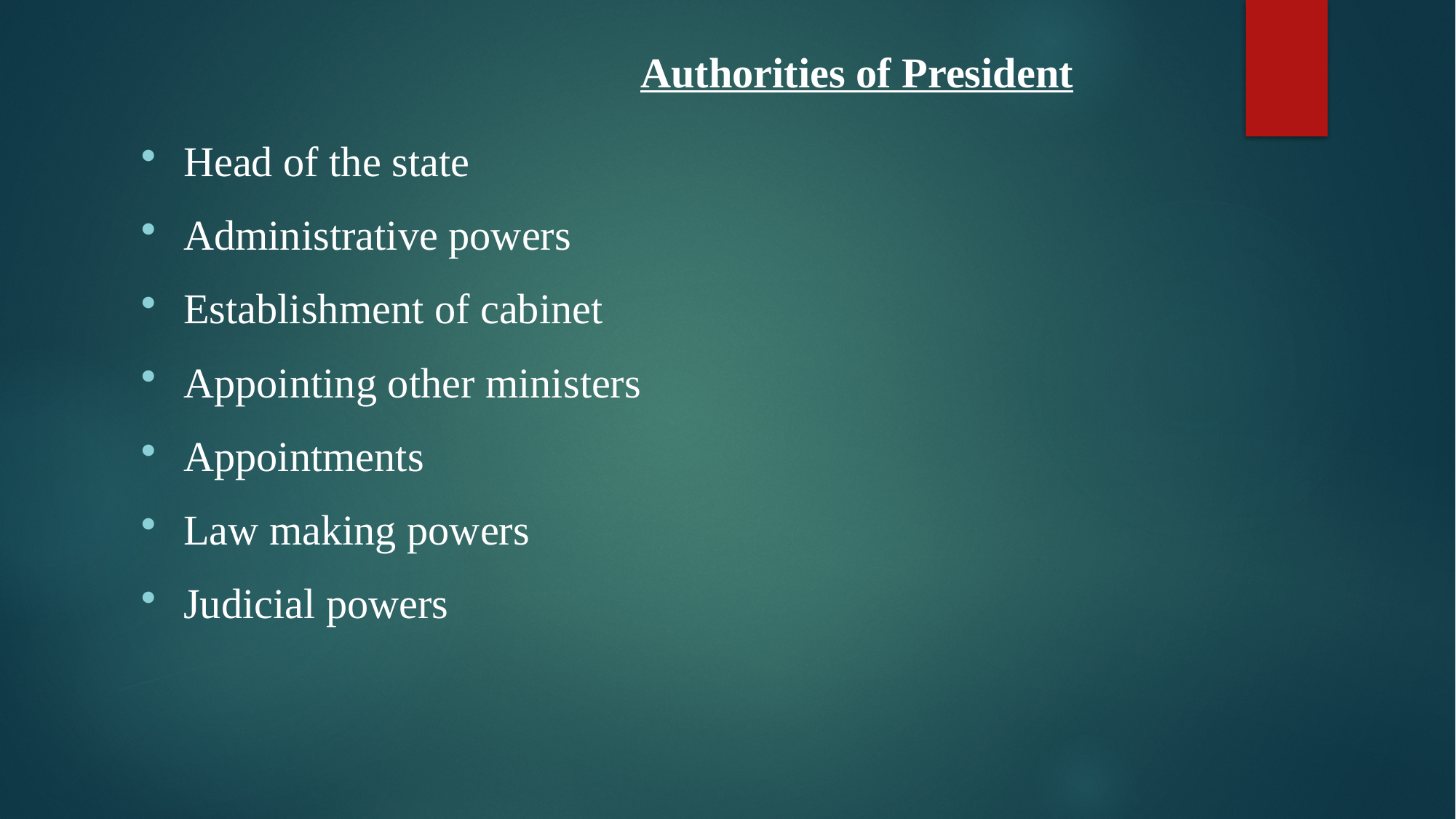

Authorities of President
Head of the state
Administrative powers
Establishment of cabinet
Appointing other ministers
Appointments
Law making powers
Judicial powers